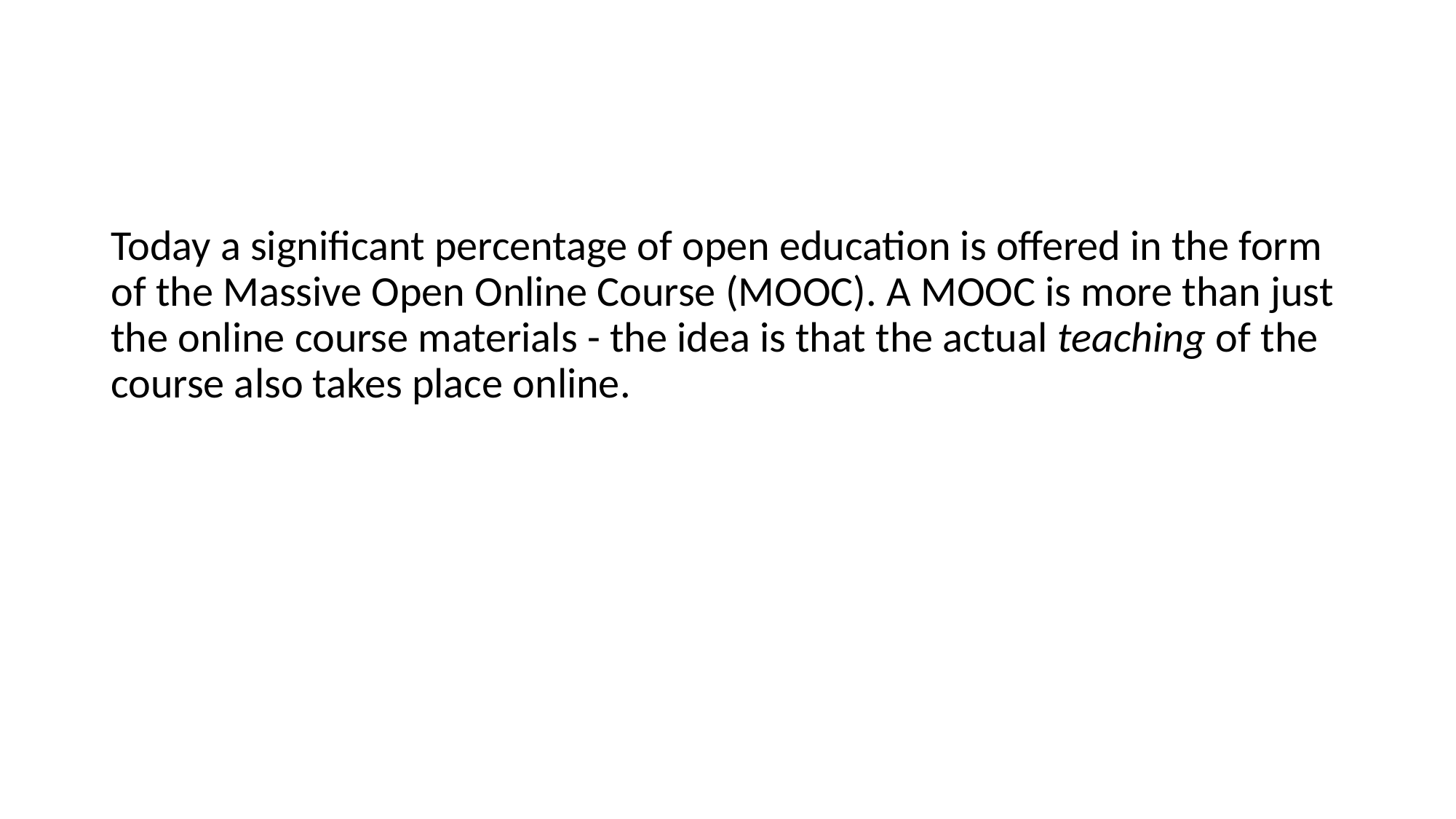

#
Today a significant percentage of open education is offered in the form of the Massive Open Online Course (MOOC). A MOOC is more than just the online course materials - the idea is that the actual teaching of the course also takes place online.